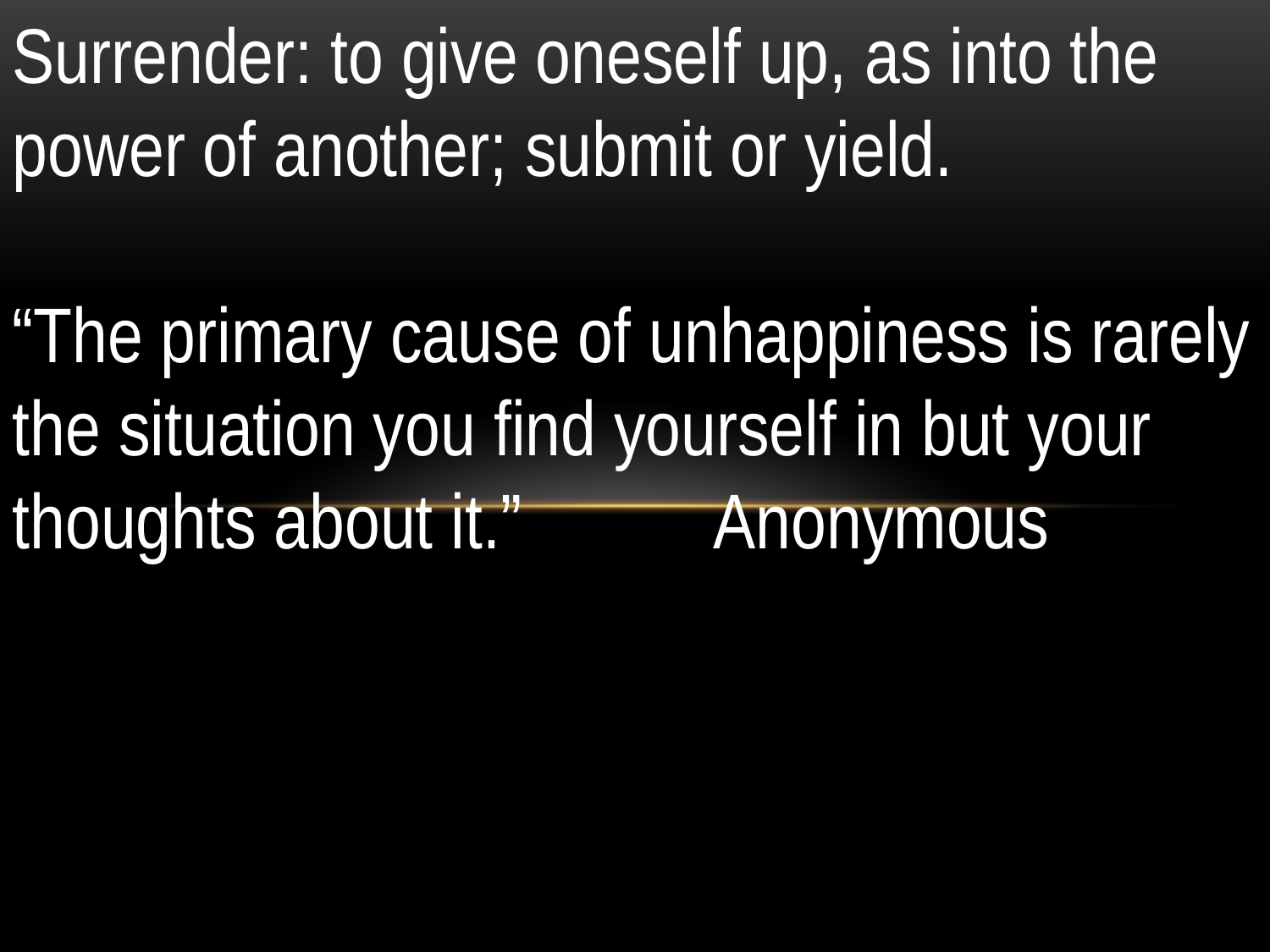

Surrender: to give oneself up, as into the power of another; submit or yield.

“The primary cause of unhappiness is rarely the situation you find yourself in but your thoughts about it.”           Anonymous